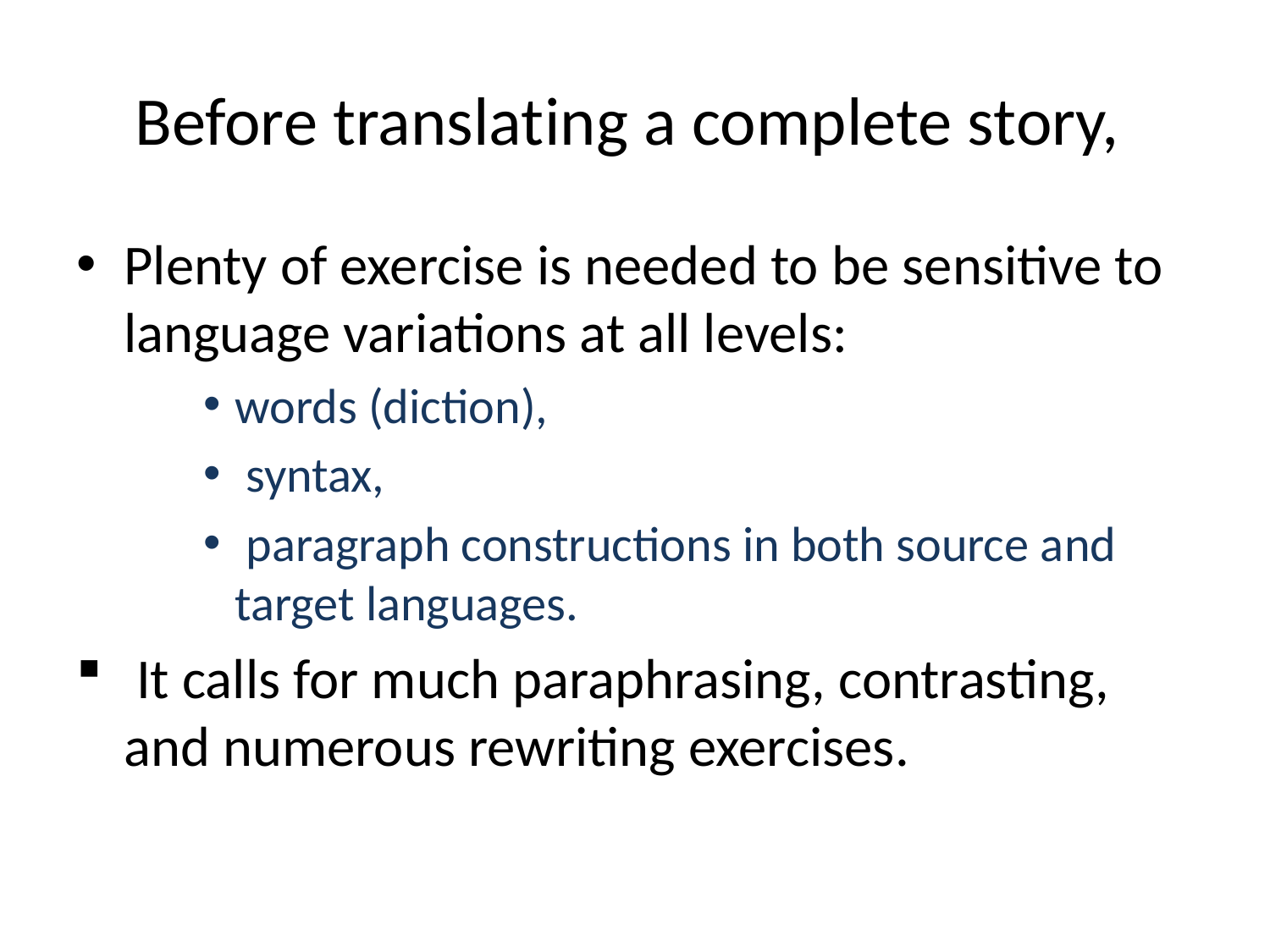

# Before translating a complete story,
Plenty of exercise is needed to be sensitive to language variations at all levels:
words (diction),
 syntax,
 paragraph constructions in both source and target languages.
 It calls for much paraphrasing, contrasting, and numerous rewriting exercises.